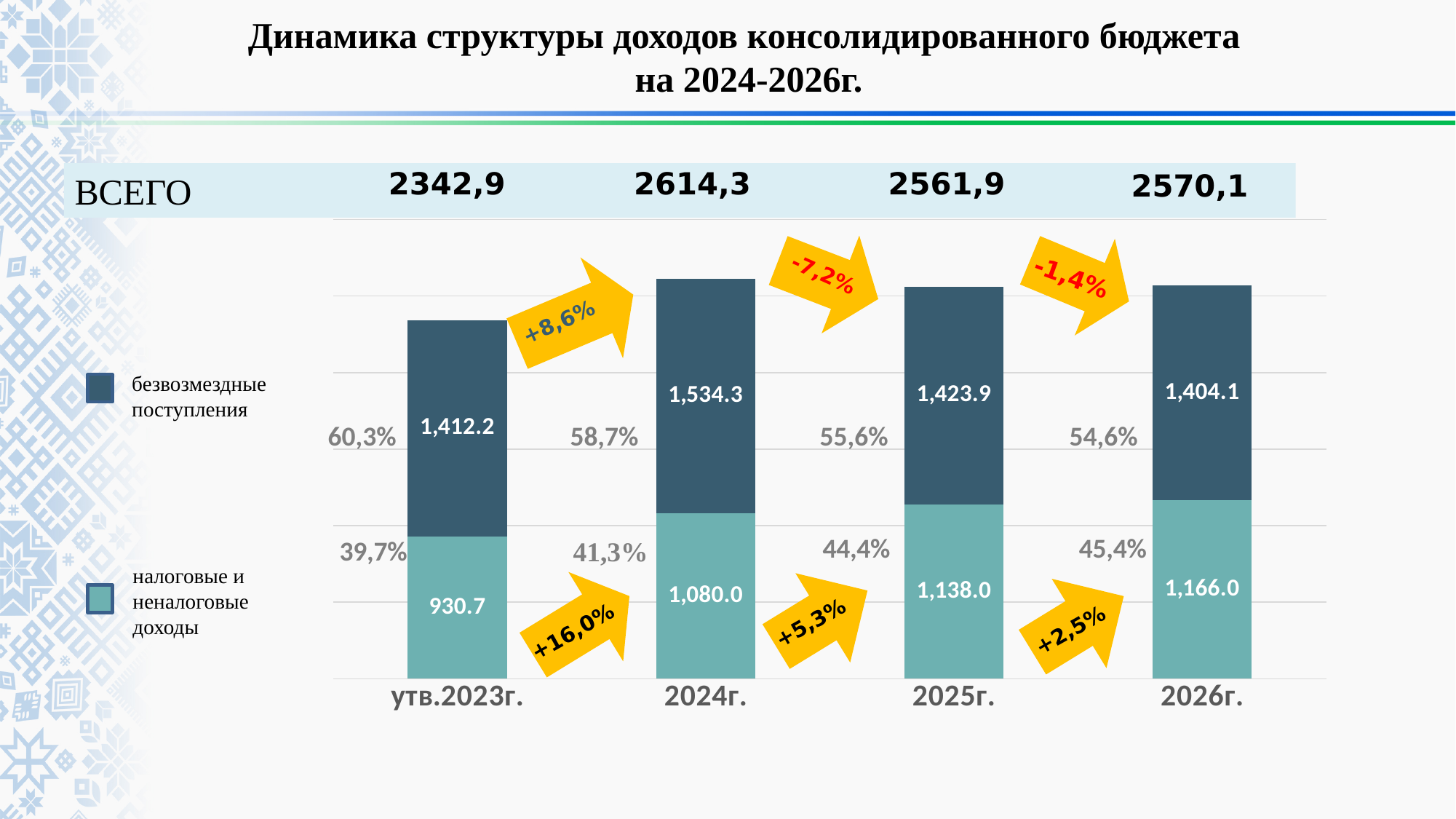

# Динамика структуры доходов консолидированного бюджета на 2024-2026г.
2342,9
2614,3
2561,9
2570,1
ВСЕГО

### Chart

| Category | Категория 1 | Категория 2 |
|---|---|---|
| утв.2023г. | 930.7 | 1412.2 |
| 2024г. | 1080.0 | 1534.3000000000002 |
| 2025г. | 1138.0 | 1423.9 |
| 2026г. | 1166.0 | 1404.1 |

-7,2%
-1,4%
+8,6%
безвозмездные поступления

60,3%
58,7%
55,6%
54,6%
налоговые и неналоговые доходы

+5,3%
+2,5%
+16,0%